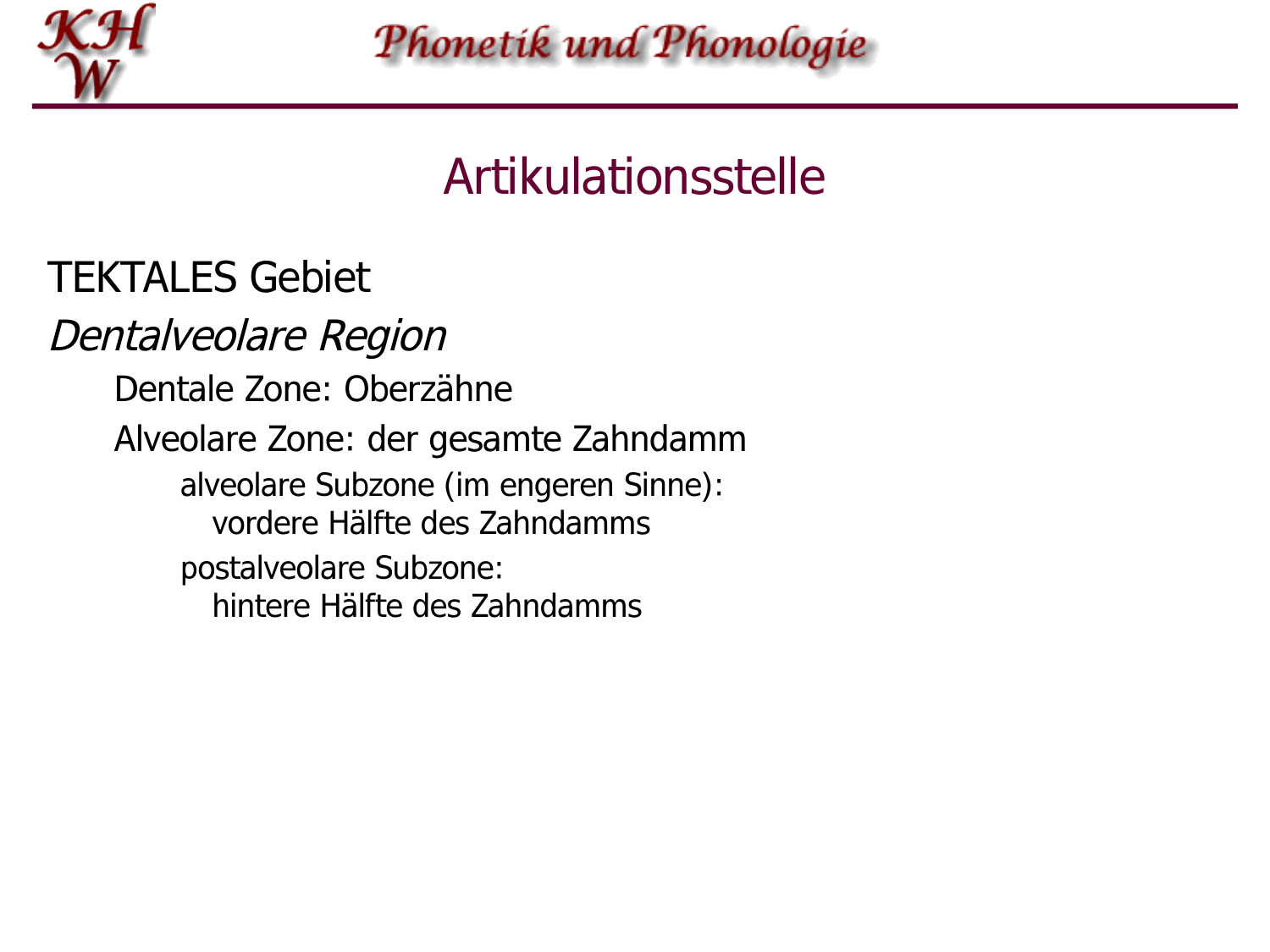

# Artikulationsstelle
TEKTALES Gebiet
Dentalveolare Region
Dentale Zone: Oberzähne
Alveolare Zone: der gesamte Zahndamm
alveolare Subzone (im engeren Sinne):
vordere Hälfte des Zahndamms
postalveolare Subzone:
hintere Hälfte des Zahndamms